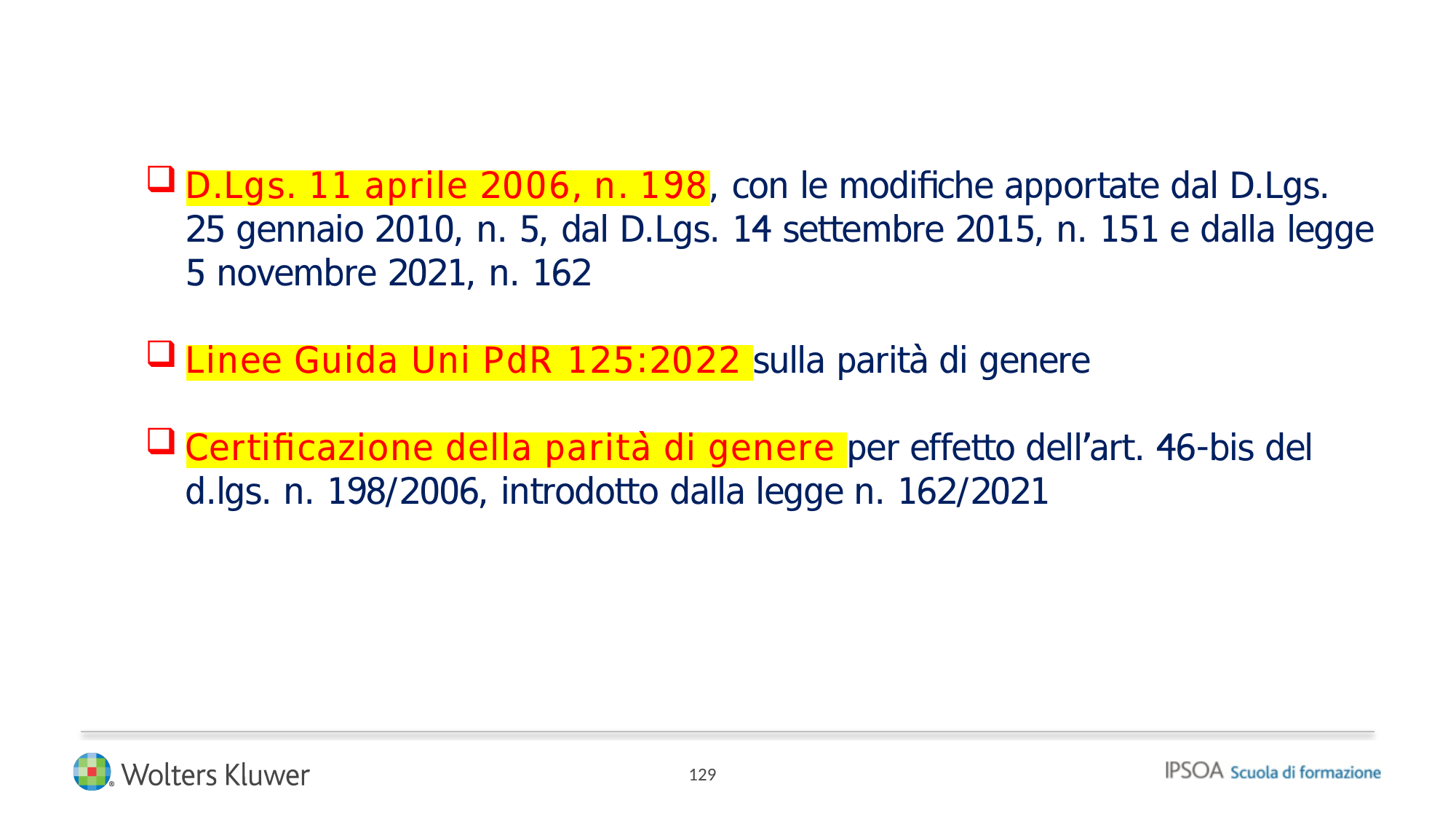

D.Lgs. 11 aprile 2006, n. 198, con le modifiche apportate dal D.Lgs. 25 gennaio 2010, n. 5, dal D.Lgs. 14 settembre 2015, n. 151 e dalla legge 5 novembre 2021, n. 162

Linee Guida Uni PdR 125:2022 sulla parità di genere

Certificazione della parità di genere per effetto dell’art. 46-bis del d.lgs. n. 198/2006, introdotto dalla legge n. 162/2021